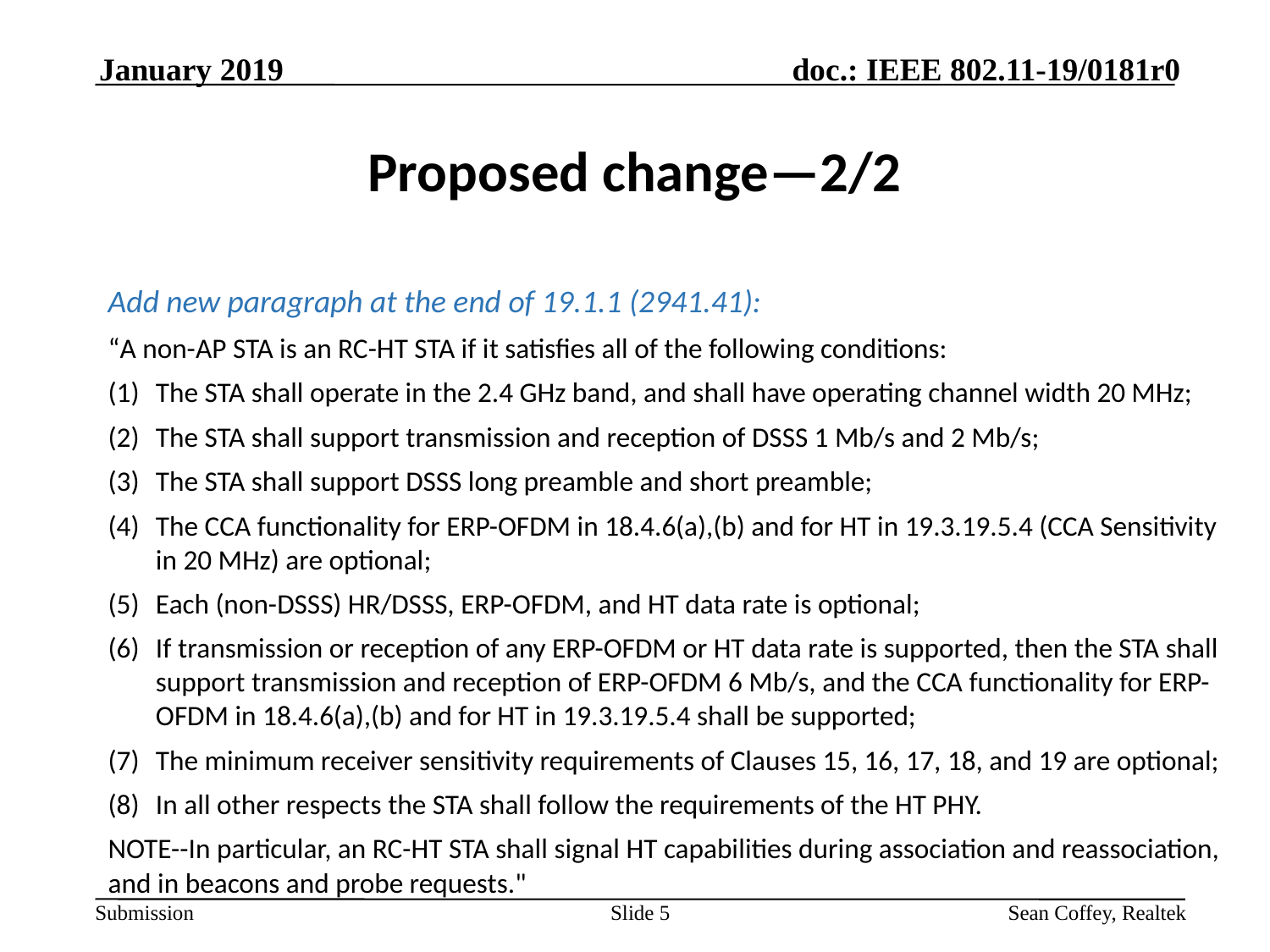

January 2019
# Proposed change—2/2
Add new paragraph at the end of 19.1.1 (2941.41):
“A non-AP STA is an RC-HT STA if it satisfies all of the following conditions:
The STA shall operate in the 2.4 GHz band, and shall have operating channel width 20 MHz;
The STA shall support transmission and reception of DSSS 1 Mb/s and 2 Mb/s;
The STA shall support DSSS long preamble and short preamble;
The CCA functionality for ERP-OFDM in 18.4.6(a),(b) and for HT in 19.3.19.5.4 (CCA Sensitivity in 20 MHz) are optional;
Each (non-DSSS) HR/DSSS, ERP-OFDM, and HT data rate is optional;
If transmission or reception of any ERP-OFDM or HT data rate is supported, then the STA shall support transmission and reception of ERP-OFDM 6 Mb/s, and the CCA functionality for ERP-OFDM in 18.4.6(a),(b) and for HT in 19.3.19.5.4 shall be supported;
The minimum receiver sensitivity requirements of Clauses 15, 16, 17, 18, and 19 are optional;
In all other respects the STA shall follow the requirements of the HT PHY.
NOTE--In particular, an RC-HT STA shall signal HT capabilities during association and reassociation, and in beacons and probe requests."
Slide 5
Sean Coffey, Realtek